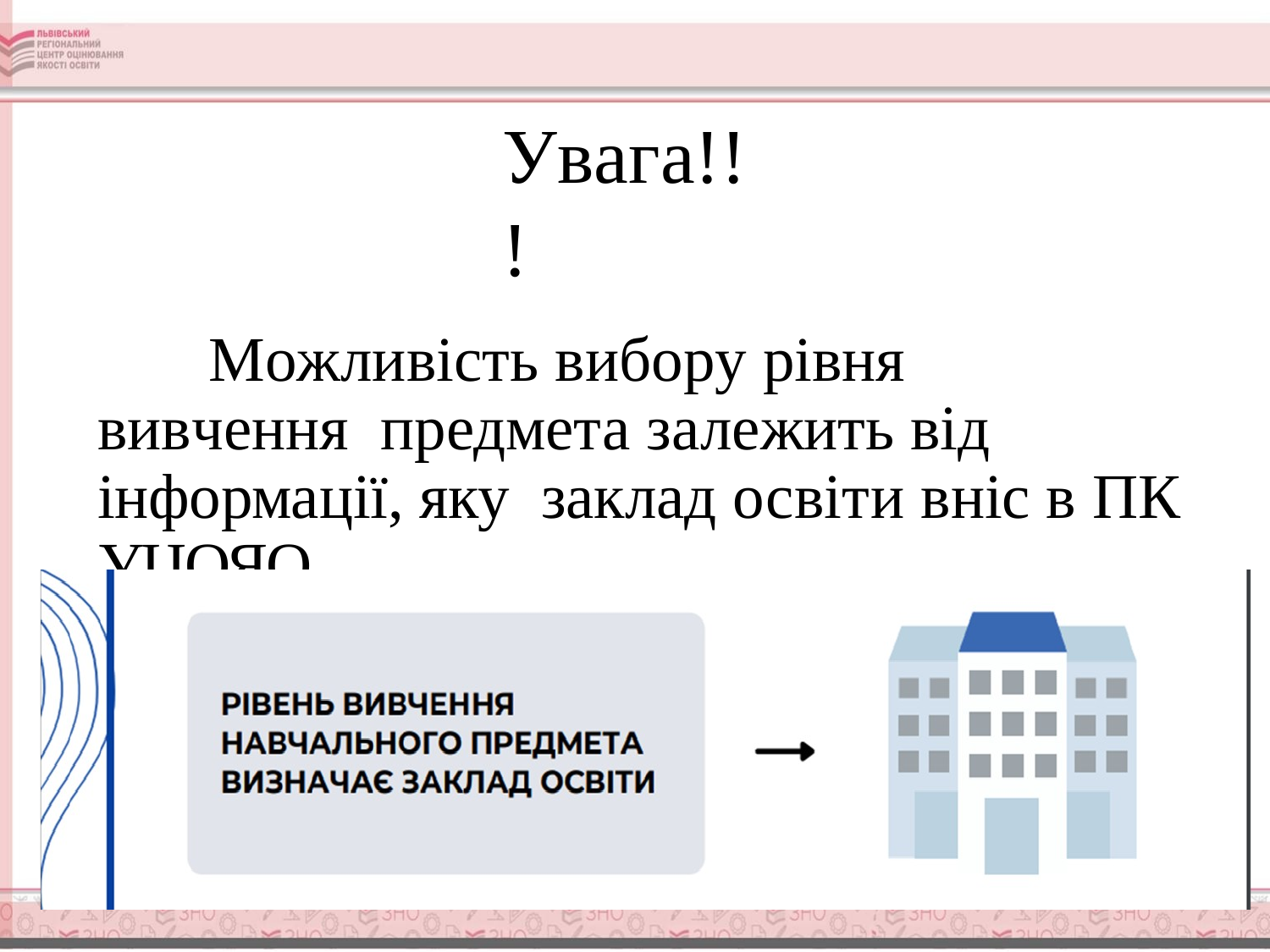

Увага!!!
Можливість вибору рівня	вивчення  предмета залежить від інформації, яку  заклад освіти вніс в ПК УЦОЯО